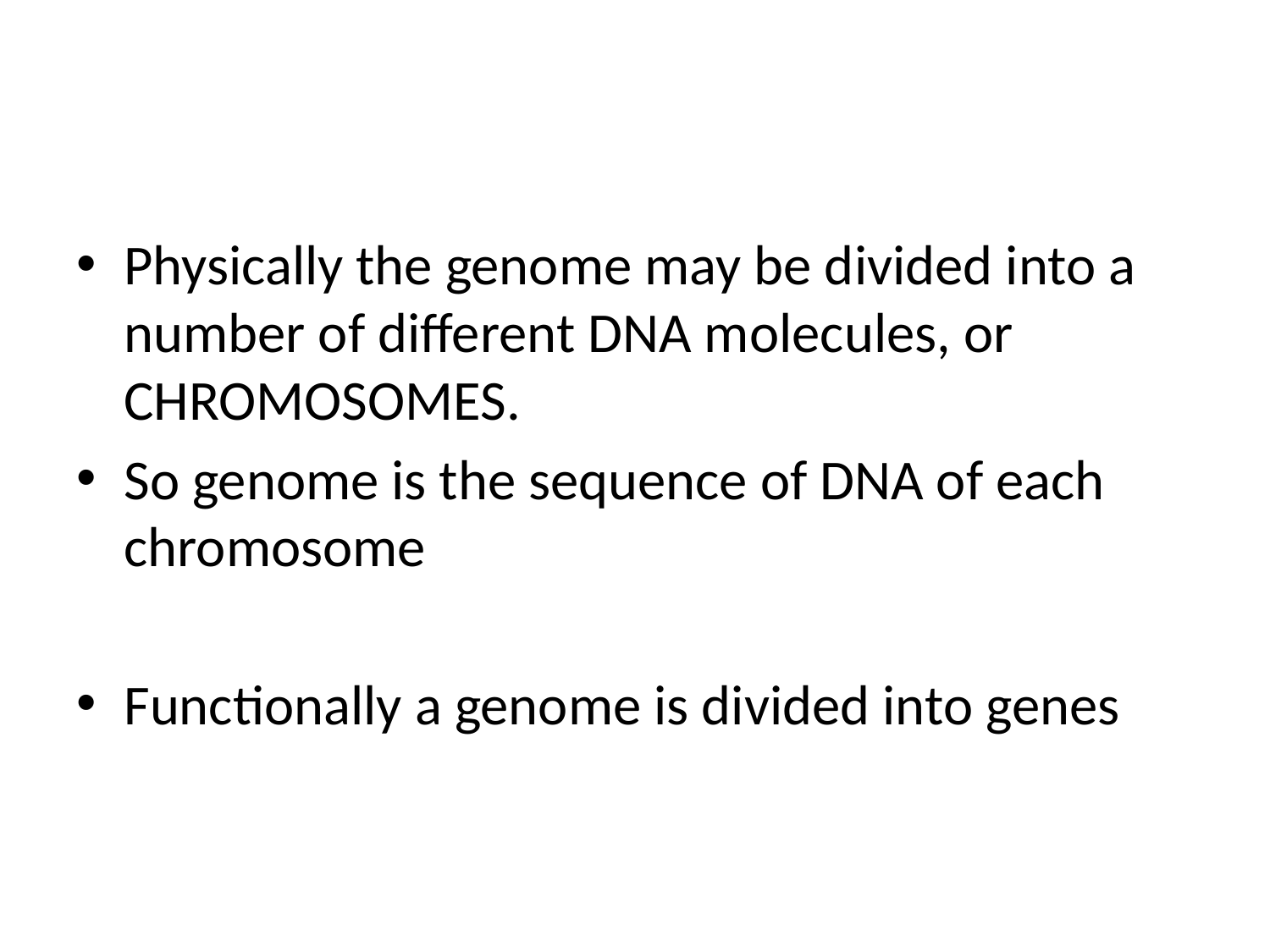

#
Physically the genome may be divided into a number of different DNA molecules, or CHROMOSOMES.
So genome is the sequence of DNA of each chromosome

Functionally a genome is divided into genes